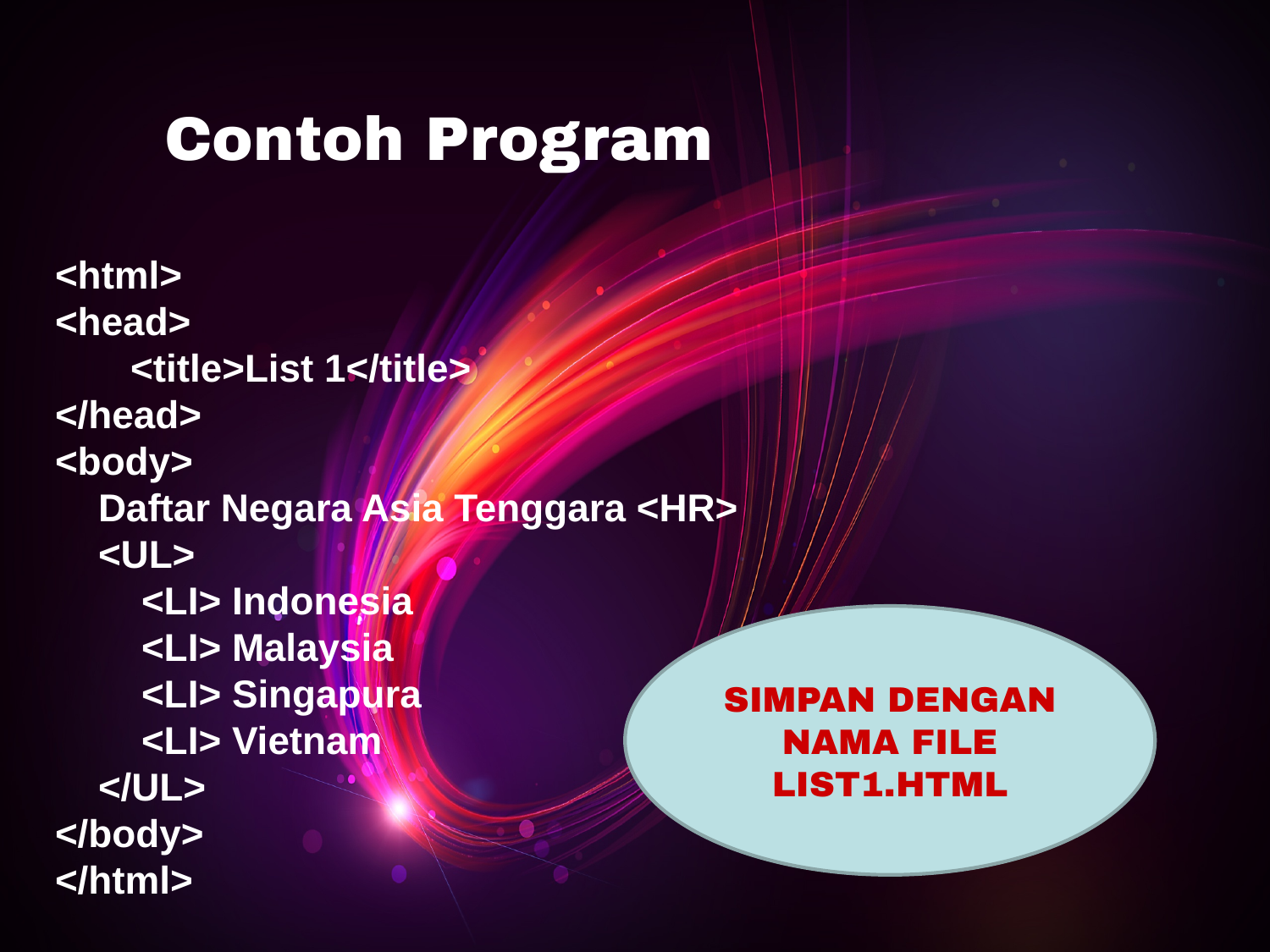

# Contoh Program
<html>
<head>
       <title>List 1</title>
</head>
<body>
    Daftar Negara Asia Tenggara <HR>
    <UL>
        <LI> Indonesia
        <LI> Malaysia
        <LI> Singapura
        <LI> Vietnam
    </UL>
</body>
</html>
SIMPAN DENGAN NAMA FILE
LIST1.HTML